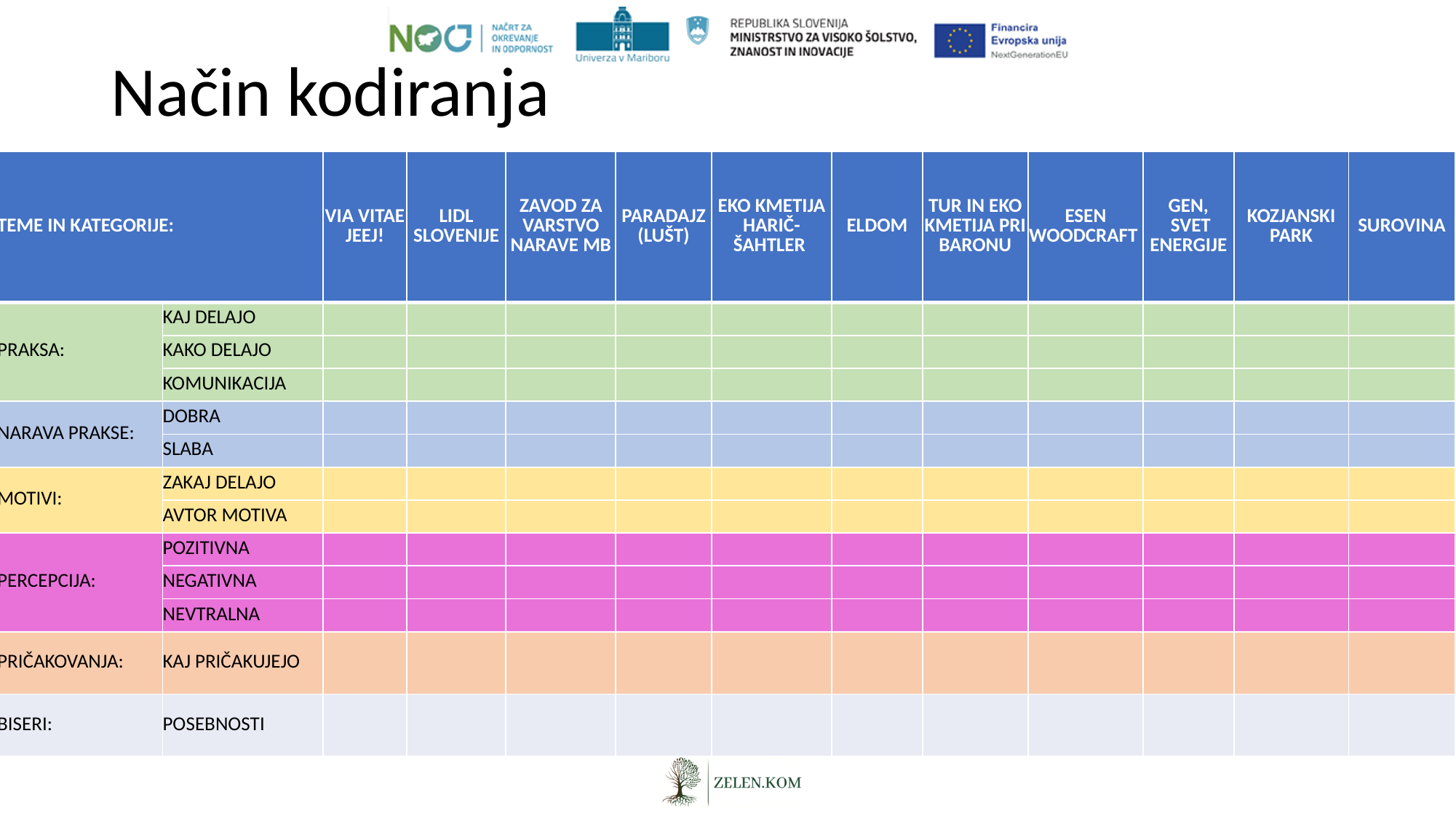

Način kodiranja
| TEME IN KATEGORIJE: |  | VIA VITAE JEEJ! | LIDL SLOVENIJE | ZAVOD ZA VARSTVO NARAVE MB | PARADAJZ (LUŠT) | EKO KMETIJA HARIČ-ŠAHTLER | ELDOM | TUR IN EKO KMETIJA PRI BARONU | ESEN WOODCRAFT | GEN,  SVET ENERGIJE | KOZJANSKI PARK | SUROVINA |
| --- | --- | --- | --- | --- | --- | --- | --- | --- | --- | --- | --- | --- |
| PRAKSA: | KAJ DELAJO |  |  |  |  |  |  |  |  |  |  |  |
|  | KAKO DELAJO |  |  |  |  |  |  |  |  |  |  |  |
|  | KOMUNIKACIJA |  |  |  |  |  |  |  |  |  |  |  |
| NARAVA PRAKSE: | DOBRA |  |  |  |  |  |  |  |  |  |  |  |
|  | SLABA |  |  |  |  |  |  |  |  |  |  |  |
| MOTIVI: | ZAKAJ DELAJO |  |  |  |  |  |  |  |  |  |  |  |
|  | AVTOR MOTIVA |  |  |  |  |  |  |  |  |  |  |  |
| PERCEPCIJA: | POZITIVNA |  |  |  |  |  |  |  |  |  |  |  |
|  | NEGATIVNA |  |  |  |  |  |  |  |  |  |  |  |
|  | NEVTRALNA |  |  |  |  |  |  |  |  |  |  |  |
| PRIČAKOVANJA: | KAJ PRIČAKUJEJO |  |  |  |  |  |  |  |  |  |  |  |
| BISERI: | POSEBNOSTI |  |  |  |  |  |  |  |  |  |  |  |